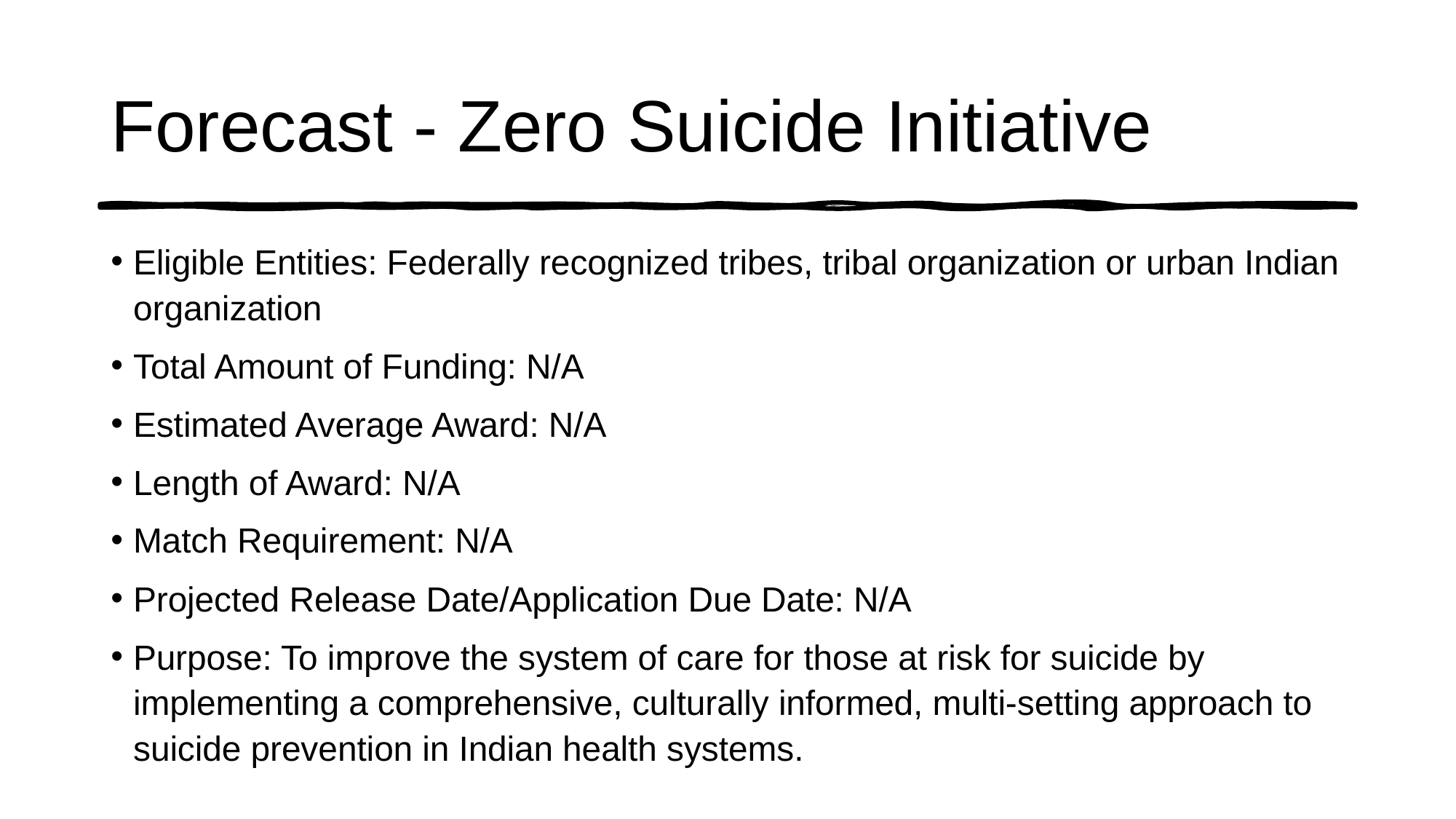

# Forecast - Zero Suicide Initiative
Eligible Entities: Federally recognized tribes, tribal organization or urban Indian organization
Total Amount of Funding: N/A
Estimated Average Award: N/A
Length of Award: N/A
Match Requirement: N/A
Projected Release Date/Application Due Date: N/A
Purpose: To improve the system of care for those at risk for suicide by implementing a comprehensive, culturally informed, multi-setting approach to suicide prevention in Indian health systems.